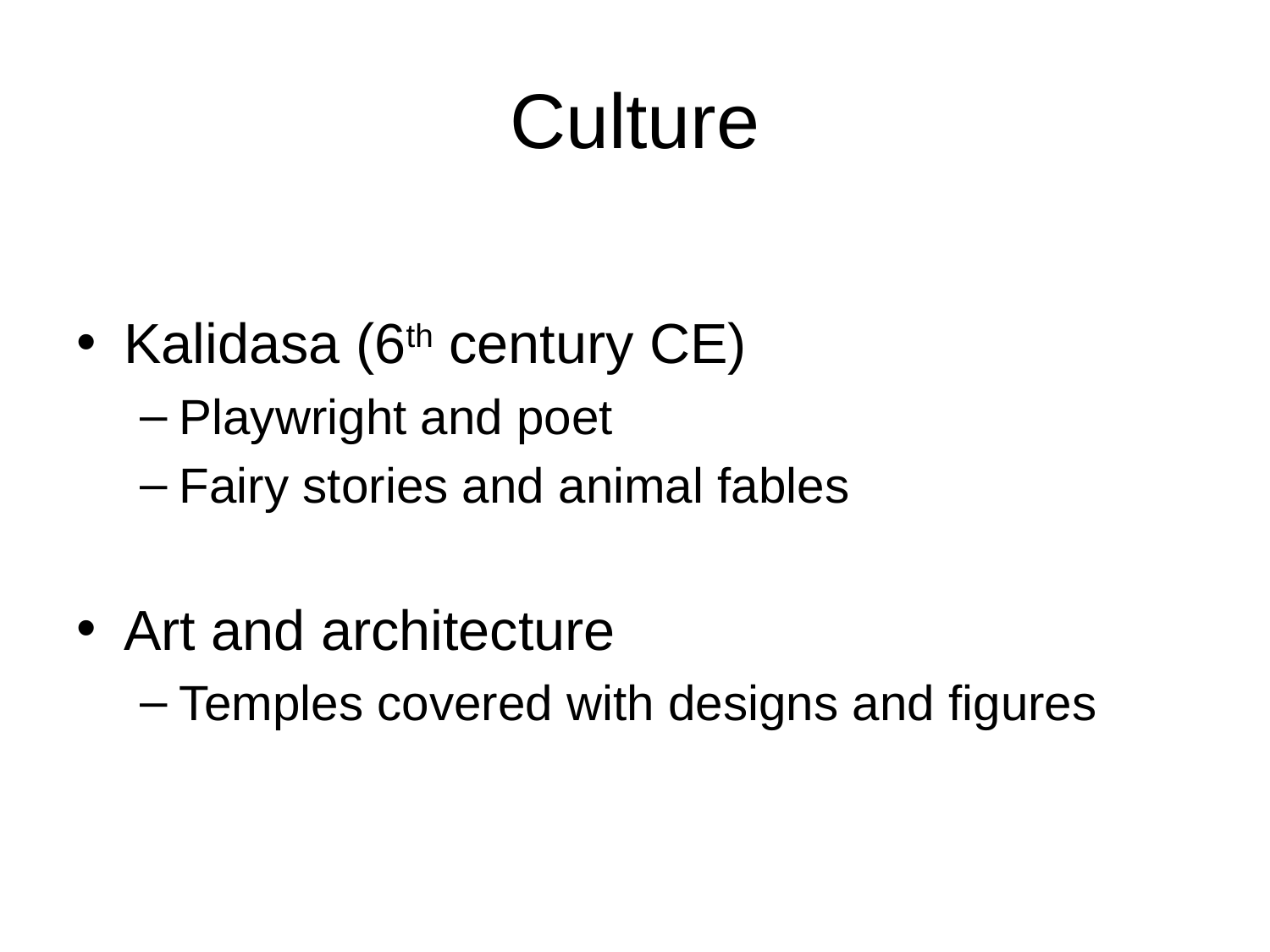

# Culture

Kalidasa (6th century CE)
Playwright and poet
Fairy stories and animal fables

Art and architecture
Temples covered with designs and figures